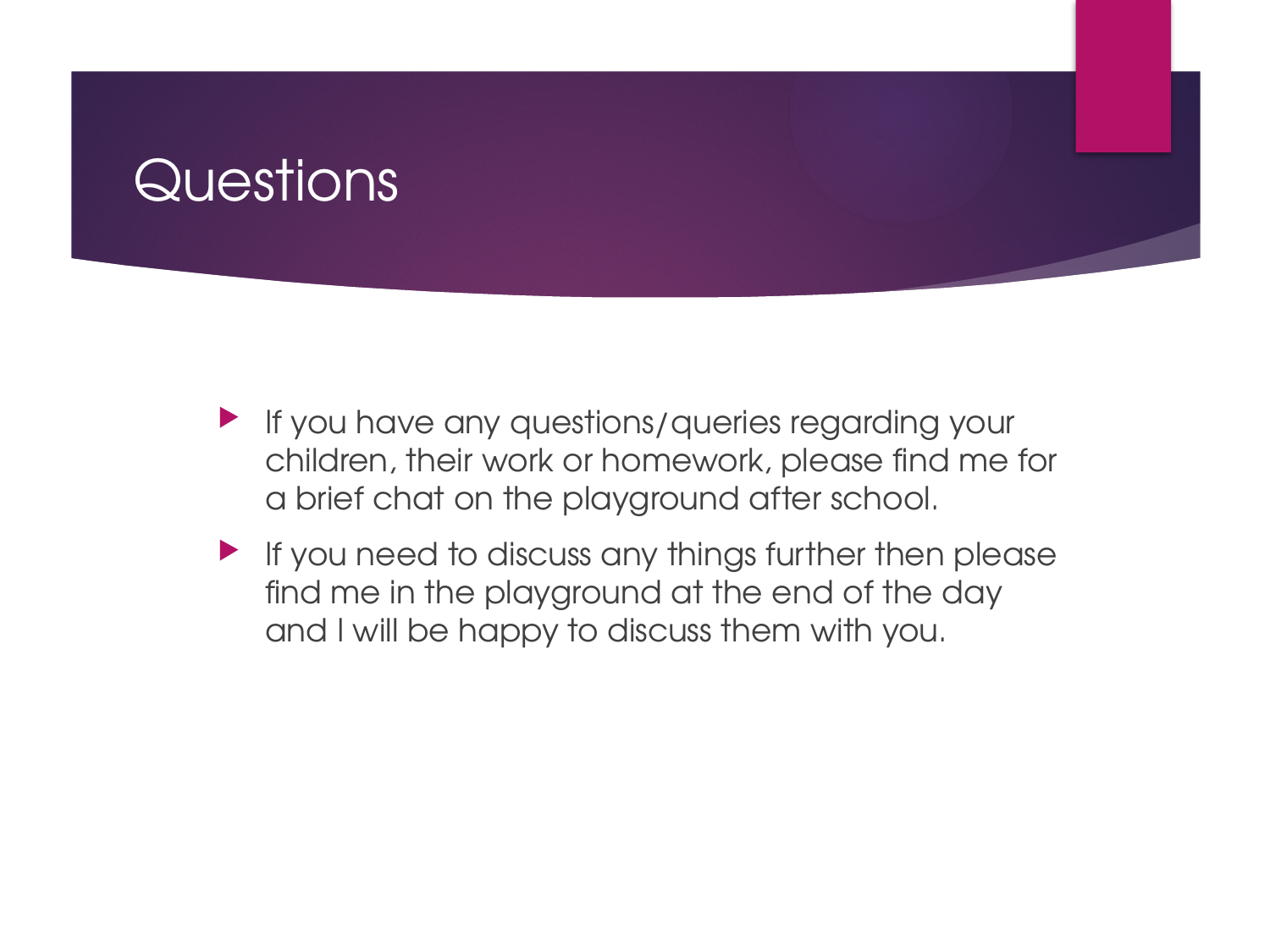

# Questions
If you have any questions/queries regarding your children, their work or homework, please find me for a brief chat on the playground after school.
If you need to discuss any things further then please find me in the playground at the end of the day and I will be happy to discuss them with you.